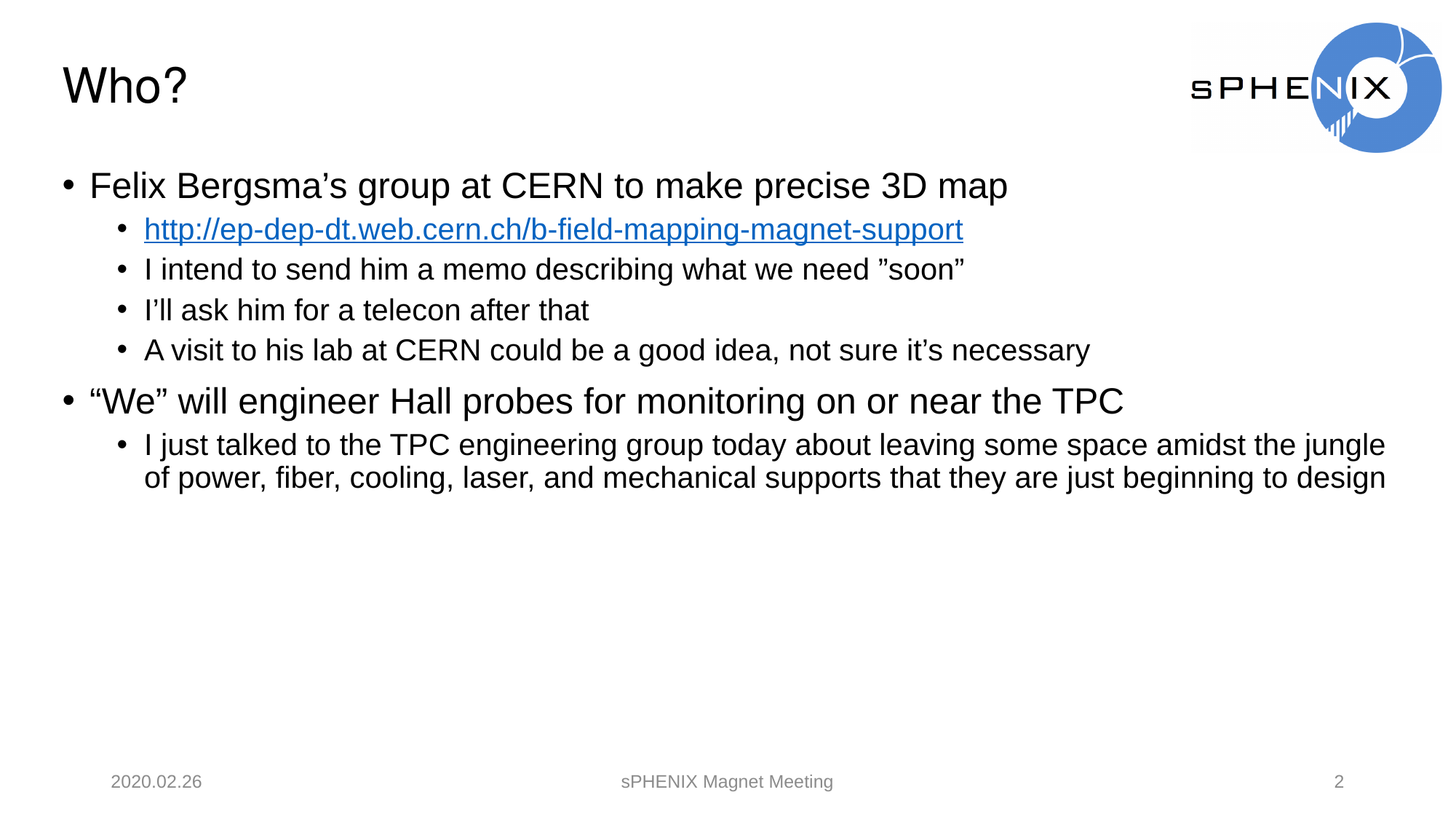

# Who?
Felix Bergsma’s group at CERN to make precise 3D map
http://ep-dep-dt.web.cern.ch/b-field-mapping-magnet-support
I intend to send him a memo describing what we need ”soon”
I’ll ask him for a telecon after that
A visit to his lab at CERN could be a good idea, not sure it’s necessary
“We” will engineer Hall probes for monitoring on or near the TPC
I just talked to the TPC engineering group today about leaving some space amidst the jungle of power, fiber, cooling, laser, and mechanical supports that they are just beginning to design

2020.02.26
sPHENIX Magnet Meeting
2